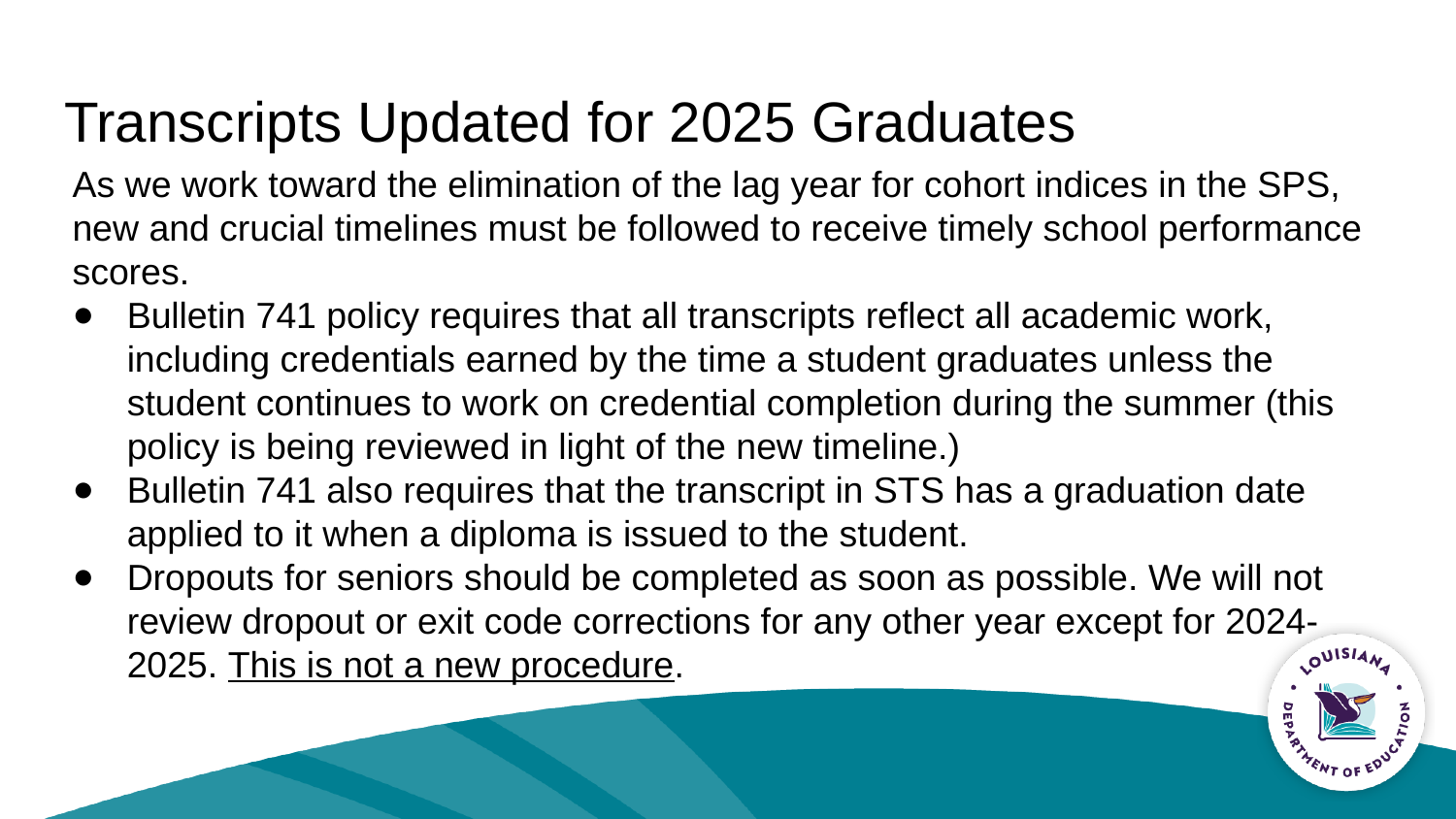

# Transcripts Updated for 2025 Graduates
As we work toward the elimination of the lag year for cohort indices in the SPS, new and crucial timelines must be followed to receive timely school performance scores.
Bulletin 741 policy requires that all transcripts reflect all academic work, including credentials earned by the time a student graduates unless the student continues to work on credential completion during the summer (this policy is being reviewed in light of the new timeline.)
Bulletin 741 also requires that the transcript in STS has a graduation date applied to it when a diploma is issued to the student.
Dropouts for seniors should be completed as soon as possible. We will not review dropout or exit code corrections for any other year except for 2024-2025. This is not a new procedure.